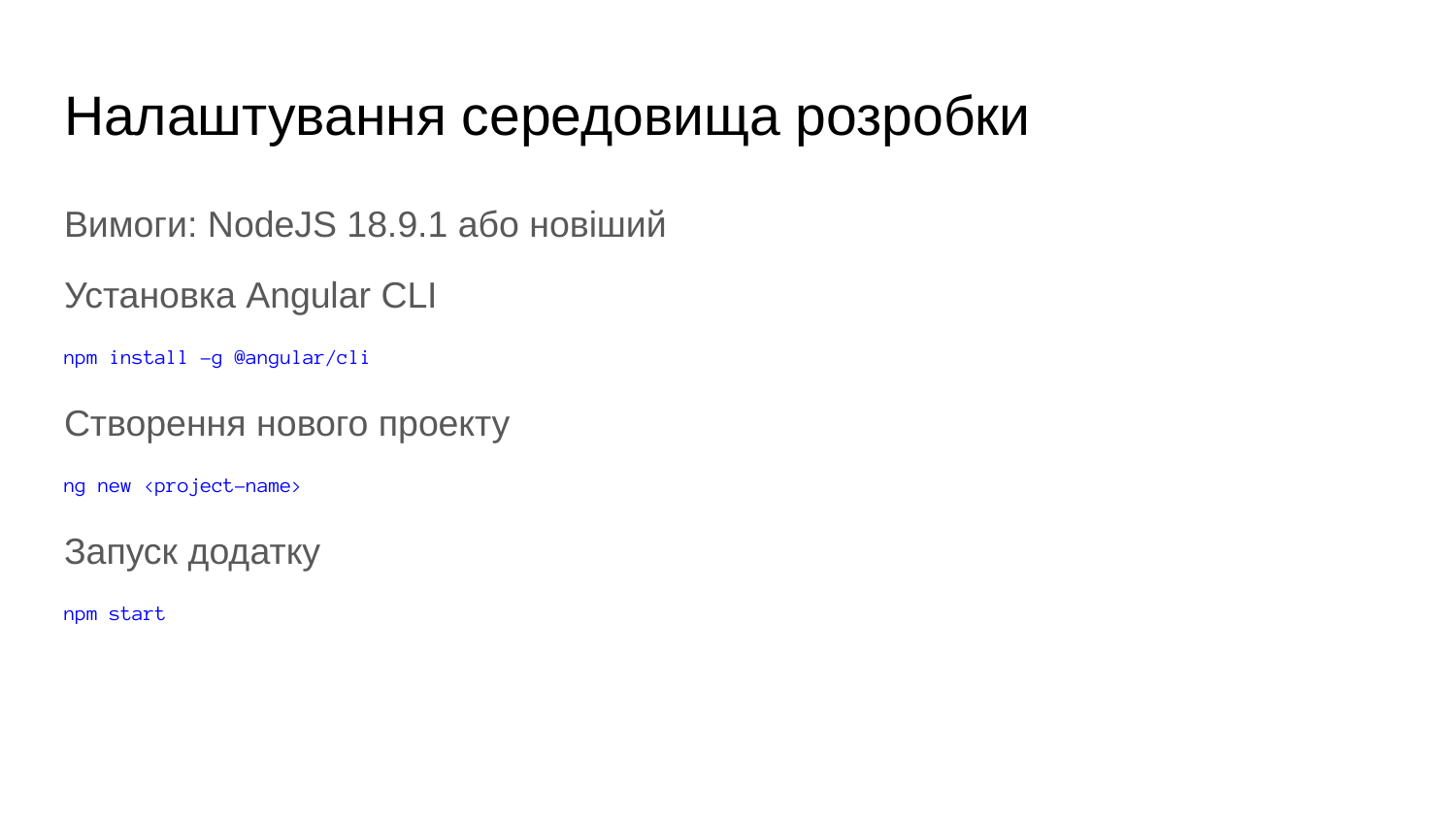

# Налаштування середовища розробки
Вимоги: NodeJS 18.9.1 або новіший
Установка Angular CLI
npm install -g @angular/cli

Створення нового проекту
ng new <project-name>

Запуск додатку
npm start